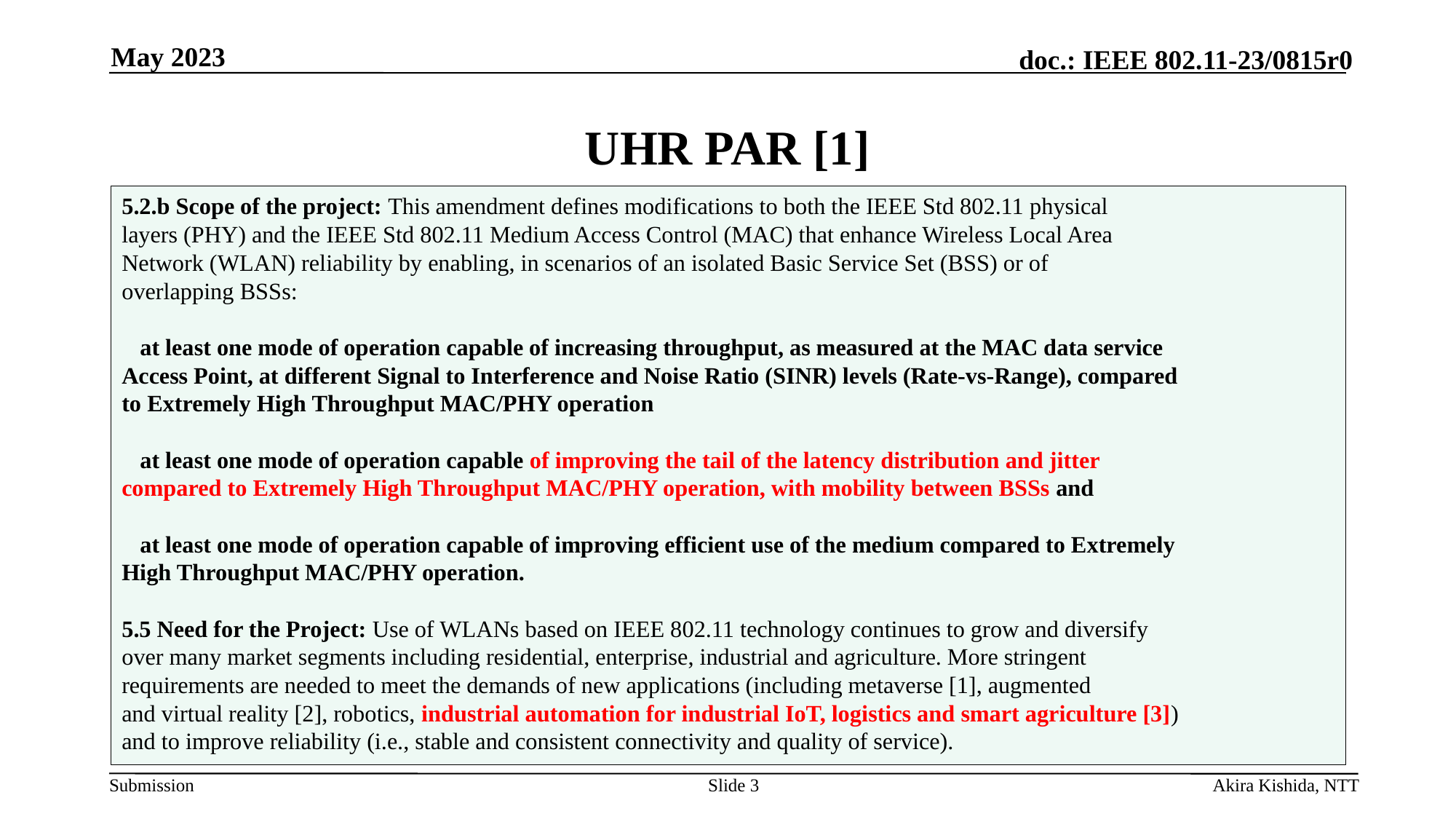

May 2023
# UHR PAR [1]
5.2.b Scope of the project: This amendment defines modifications to both the IEEE Std 802.11 physical
layers (PHY) and the IEEE Std 802.11 Medium Access Control (MAC) that enhance Wireless Local Area
Network (WLAN) reliability by enabling, in scenarios of an isolated Basic Service Set (BSS) or of
overlapping BSSs:

􀀀at least one mode of operation capable of increasing throughput, as measured at the MAC data service
Access Point, at different Signal to Interference and Noise Ratio (SINR) levels (Rate-vs-Range), compared
to Extremely High Throughput MAC/PHY operation

􀀀at least one mode of operation capable of improving the tail of the latency distribution and jitter
compared to Extremely High Throughput MAC/PHY operation, with mobility between BSSs and

􀀀at least one mode of operation capable of improving efficient use of the medium compared to Extremely
High Throughput MAC/PHY operation.

5.5 Need for the Project: Use of WLANs based on IEEE 802.11 technology continues to grow and diversify
over many market segments including residential, enterprise, industrial and agriculture. More stringent
requirements are needed to meet the demands of new applications (including metaverse [1], augmented
and virtual reality [2], robotics, industrial automation for industrial IoT, logistics and smart agriculture [3])
and to improve reliability (i.e., stable and consistent connectivity and quality of service).
Slide 3
Akira Kishida, NTT